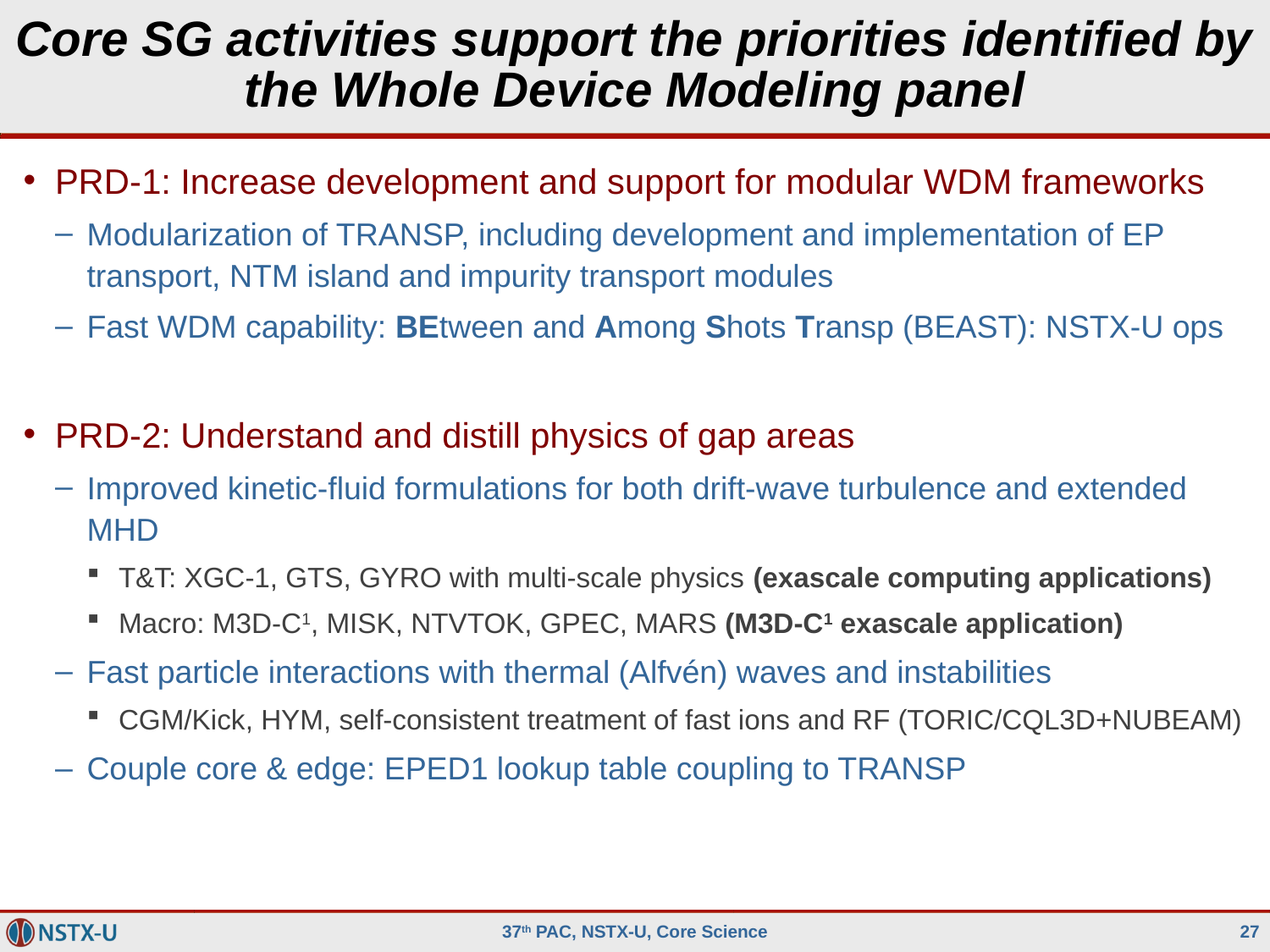

# Core SG activities support the priorities identified by the Whole Device Modeling panel
PRD-1: Increase development and support for modular WDM frameworks
Modularization of TRANSP, including development and implementation of EP transport, NTM island and impurity transport modules
Fast WDM capability: BEtween and Among Shots Transp (BEAST): NSTX-U ops

PRD-2: Understand and distill physics of gap areas
Improved kinetic-fluid formulations for both drift-wave turbulence and extended MHD
T&T: XGC-1, GTS, GYRO with multi-scale physics (exascale computing applications)
Macro: M3D-C1, MISK, NTVTOK, GPEC, MARS (M3D-C1 exascale application)
Fast particle interactions with thermal (Alfvén) waves and instabilities
CGM/Kick, HYM, self-consistent treatment of fast ions and RF (TORIC/CQL3D+NUBEAM)
Couple core & edge: EPED1 lookup table coupling to TRANSP